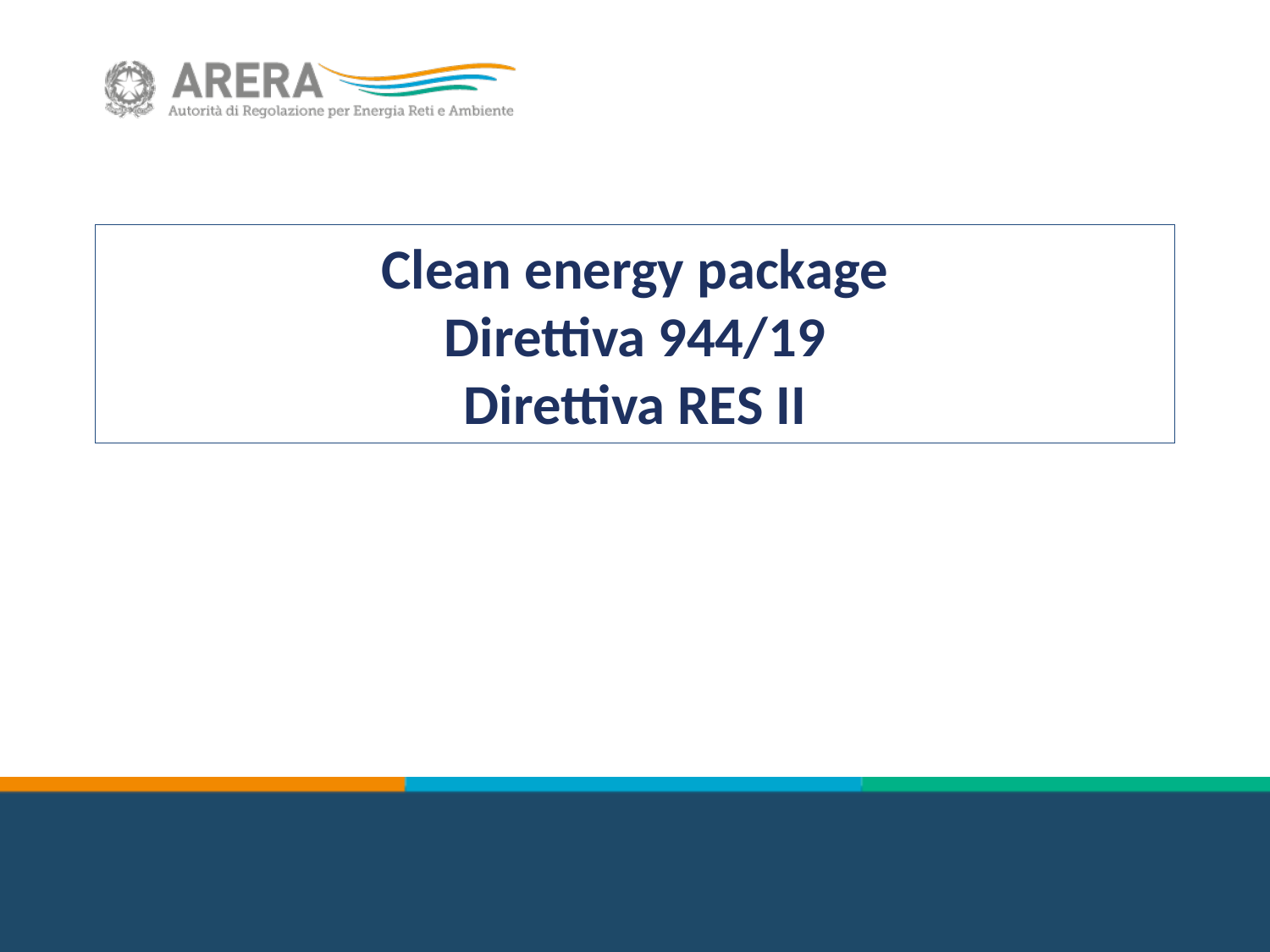

# Clean energy package Direttiva 944/19 Direttiva RES II